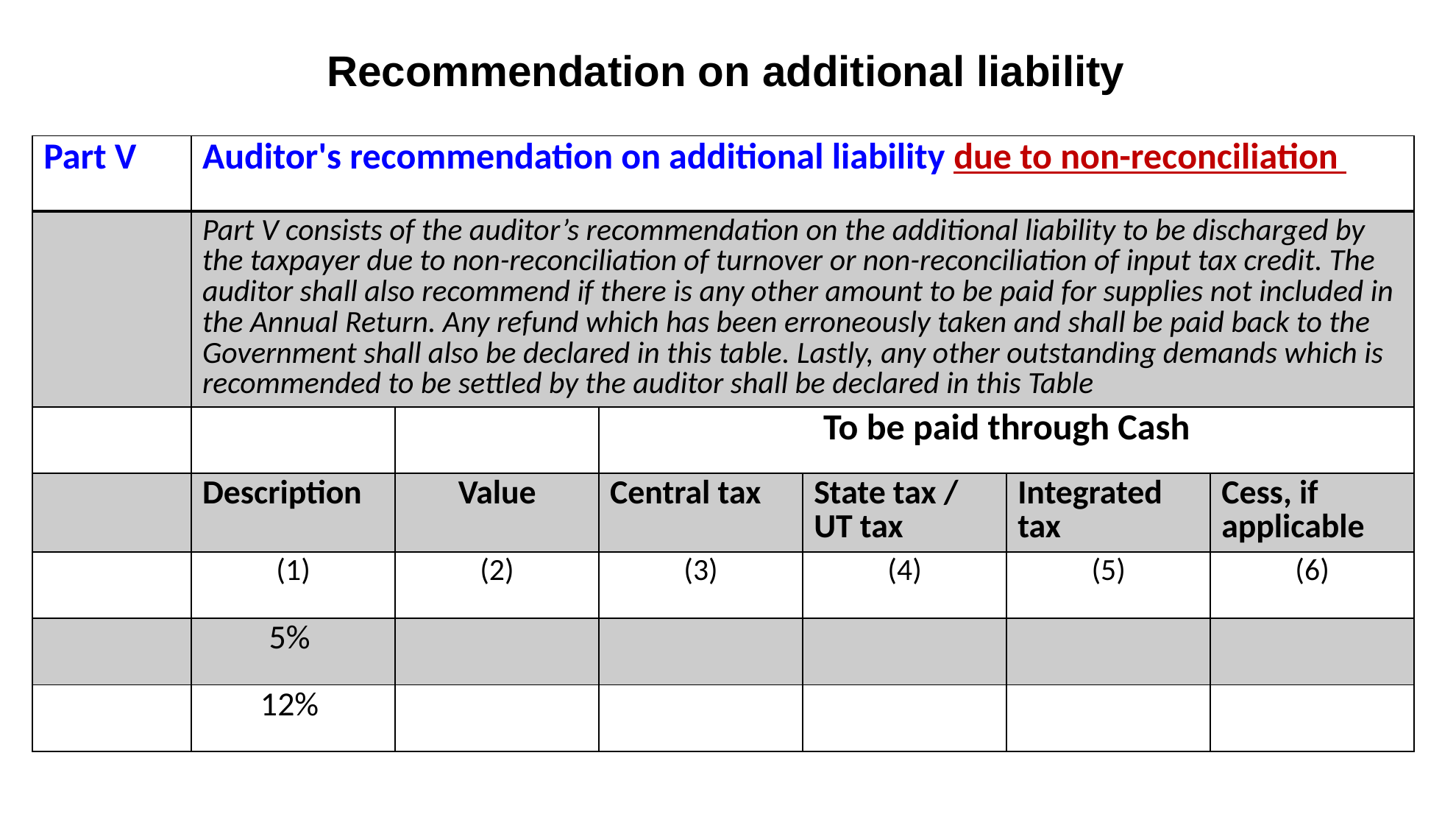

Recommendation on additional liability
| Part V | Auditor's recommendation on additional liability due to non-reconciliation |  |  |  |  |  |
| --- | --- | --- | --- | --- | --- | --- |
|  | Part V consists of the auditor’s recommendation on the additional liability to be discharged by the taxpayer due to non-reconciliation of turnover or non-reconciliation of input tax credit. The auditor shall also recommend if there is any other amount to be paid for supplies not included in the Annual Return. Any refund which has been erroneously taken and shall be paid back to the Government shall also be declared in this table. Lastly, any other outstanding demands which is recommended to be settled by the auditor shall be declared in this Table |  |  |  |  |  |
|  |  |  | To be paid through Cash |  |  |  |
|  | Description | Value | Central tax | State tax / UT tax | Integrated tax | Cess, if applicable |
|  | (1) | (2) | (3) | (4) | (5) | (6) |
|  | 5% |  |  |  |  |  |
|  | 12% |  |  |  |  |  |